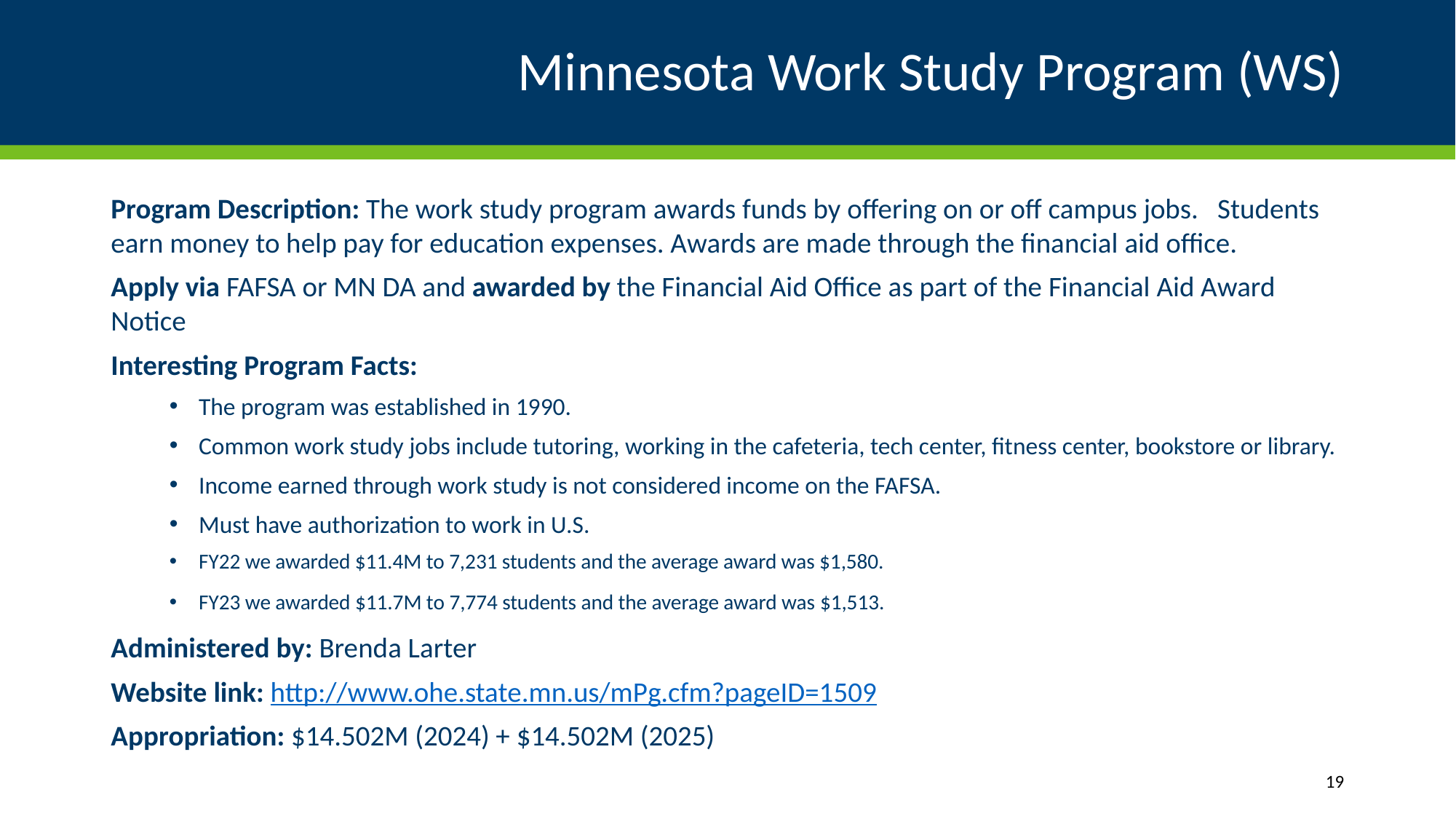

# Minnesota Work Study Program (WS)
Program Description: The work study program awards funds by offering on or off campus jobs.   Students earn money to help pay for education expenses. Awards are made through the financial aid office.
Apply via FAFSA or MN DA and awarded by the Financial Aid Office as part of the Financial Aid Award Notice
Interesting Program Facts:
The program was established in 1990.
Common work study jobs include tutoring, working in the cafeteria, tech center, fitness center, bookstore or library.
Income earned through work study is not considered income on the FAFSA.
Must have authorization to work in U.S.
FY22 we awarded $11.4M to 7,231 students and the average award was $1,580. ​
FY23 we awarded $11.7M to 7,774 students and the average award was $1,513.
Administered by: Brenda Larter
Website link: http://www.ohe.state.mn.us/mPg.cfm?pageID=1509
Appropriation: $14.502M (2024) + $14.502M (2025)
19